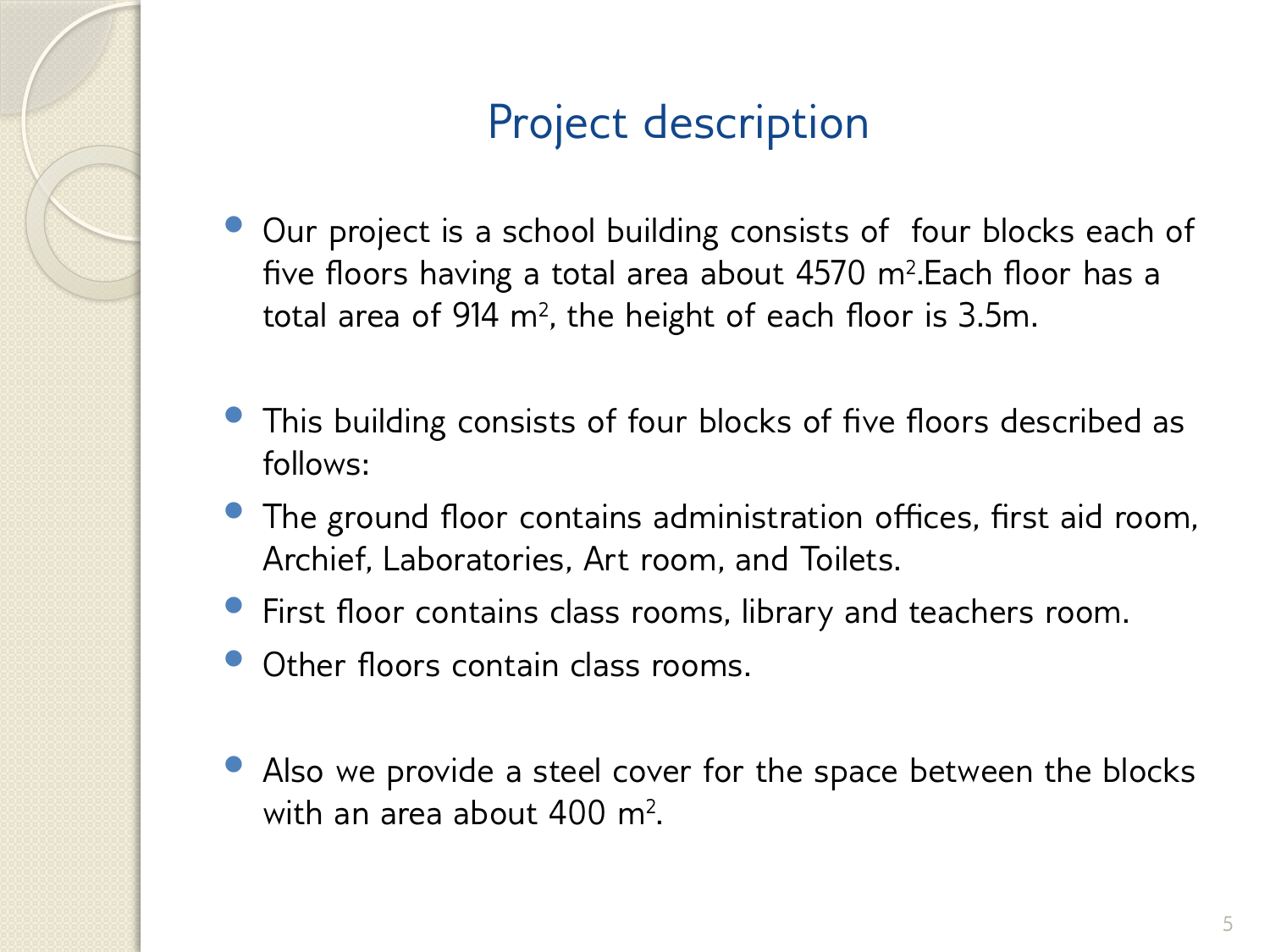

# Project description
Our project is a school building consists of  four blocks each of five floors having a total area about 4570 m2.Each floor has a total area of 914 m2, the height of each floor is 3.5m.

This building consists of four blocks of five floors described as follows:
The ground floor contains administration offices, first aid room, Archief, Laboratories, Art room, and Toilets.
First floor contains class rooms, library and teachers room.
Other floors contain class rooms.

Also we provide a steel cover for the space between the blocks with an area about 400 m2.

5